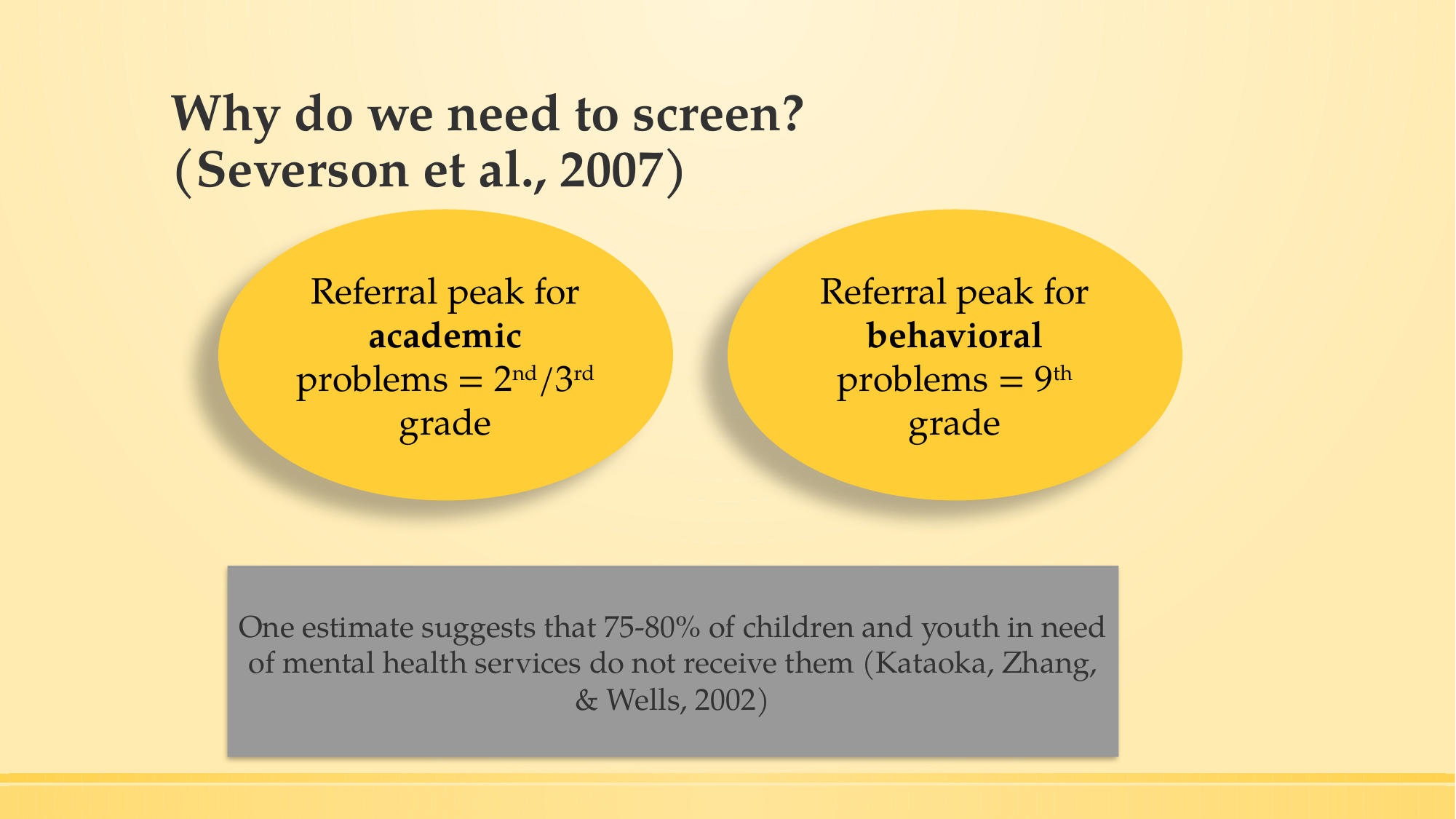

# Why do we need to screen? (Severson et al., 2007)
Referral peak for academic problems = 2nd/3rd grade
Referral peak for behavioral problems = 9th grade
One estimate suggests that 75-80% of children and youth in need of mental health services do not receive them (Kataoka, Zhang, & Wells, 2002)